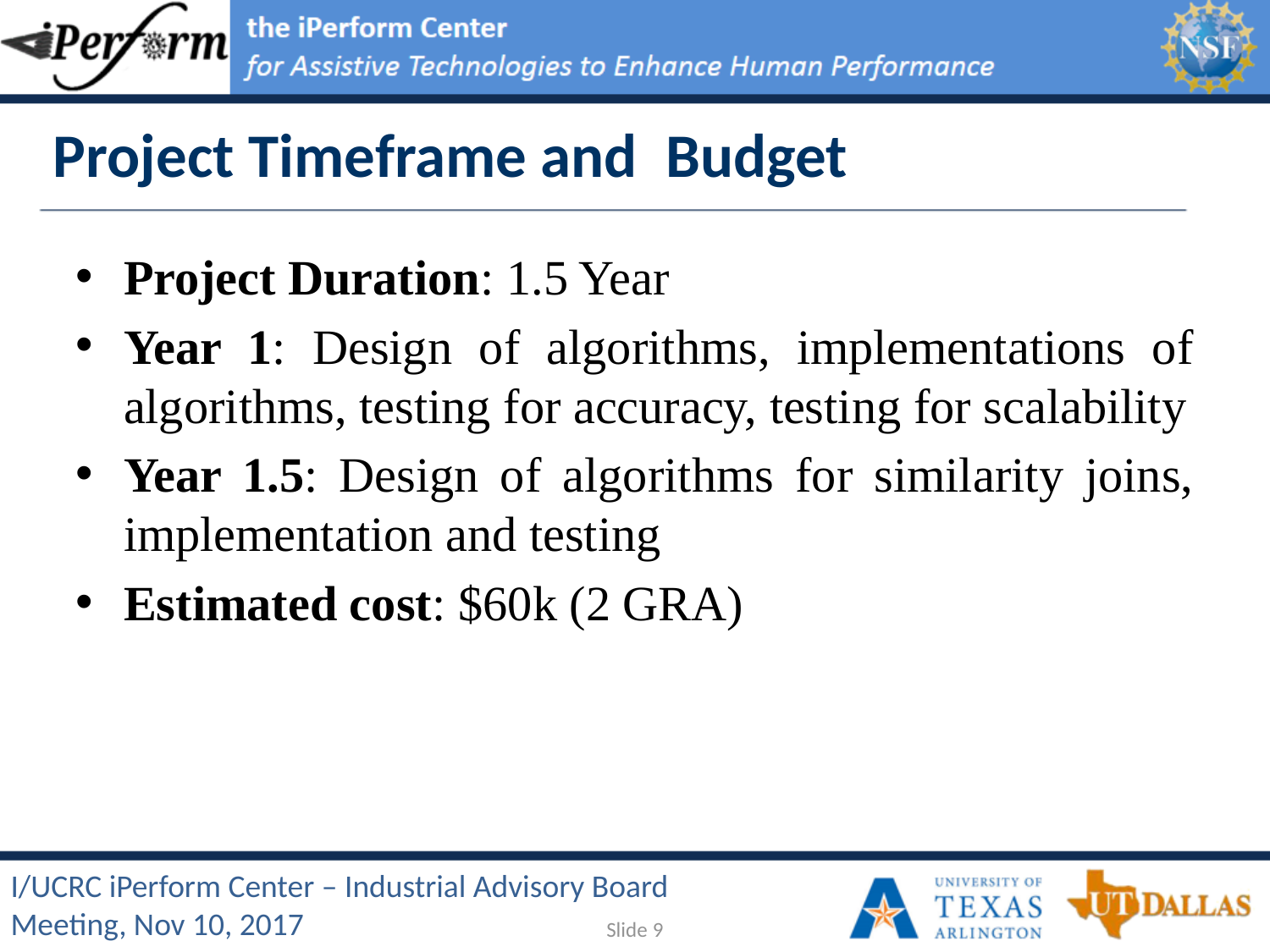

# Project Timeframe and  Budget
Project Duration: 1.5 Year
Year 1: Design of algorithms, implementations of algorithms, testing for accuracy, testing for scalability
Year 1.5: Design of algorithms for similarity joins, implementation and testing
Estimated cost: $60k (2 GRA)
Slide 9